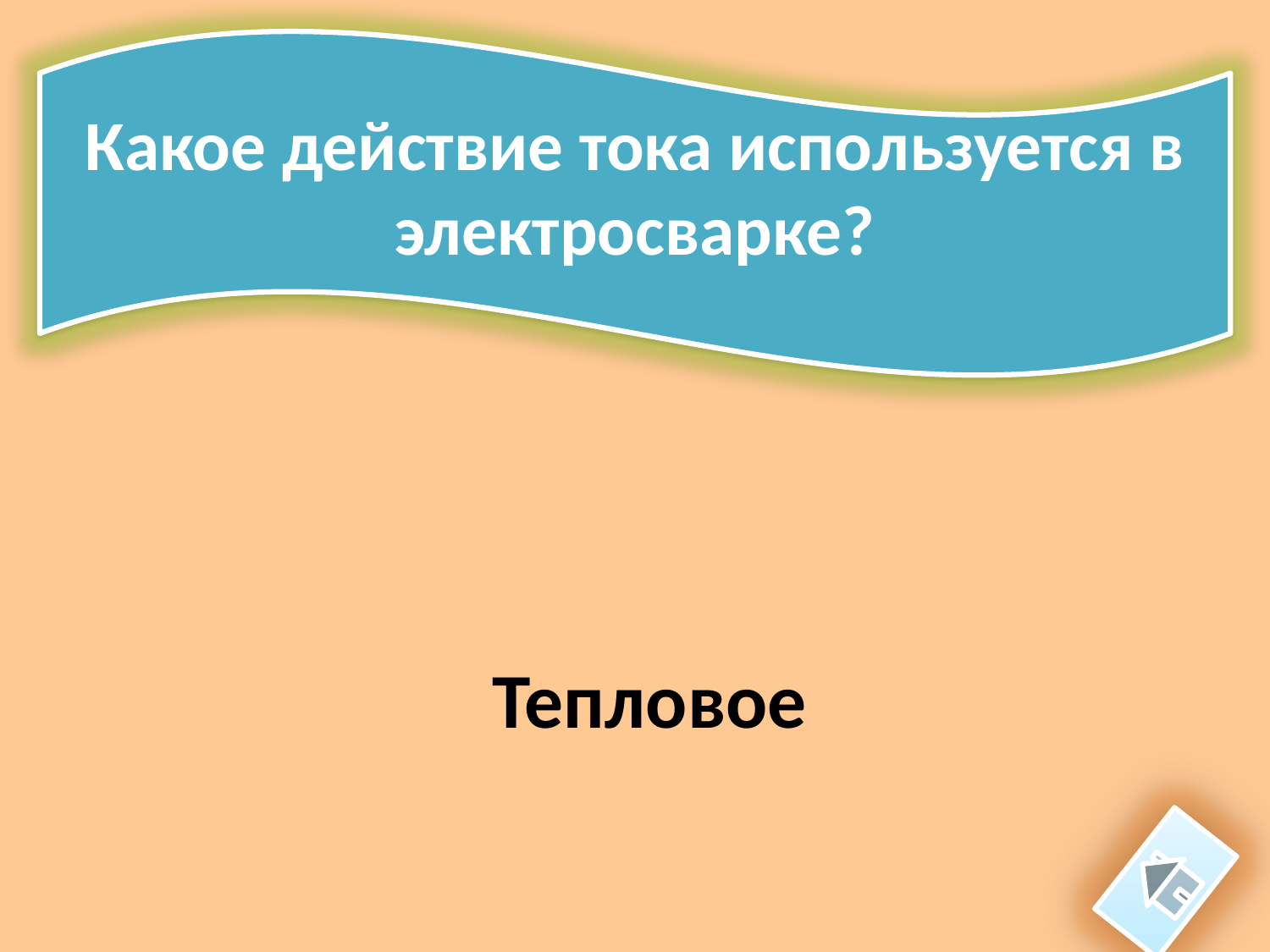

Какое действие тока используется в электросварке?

Тепловое